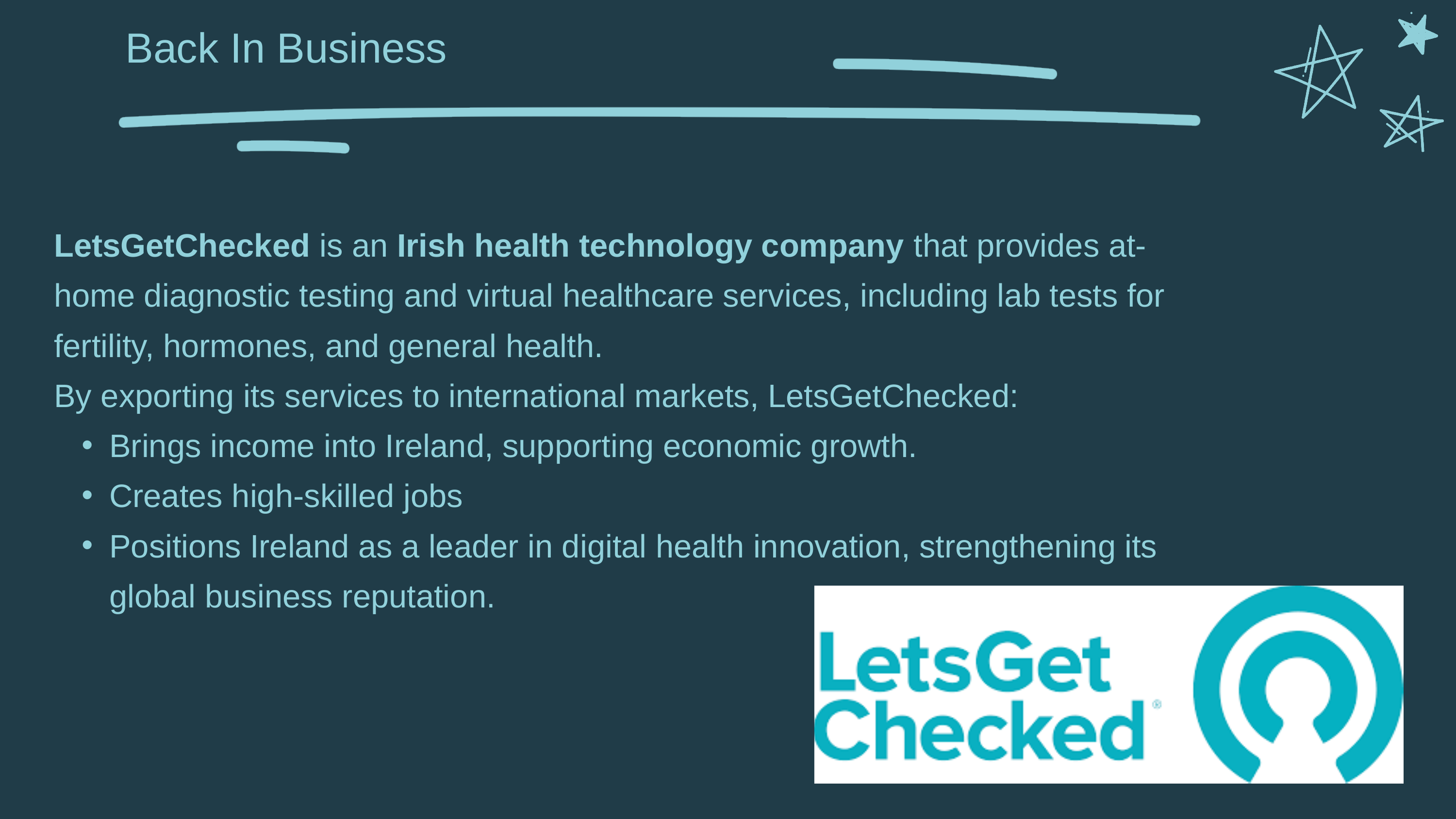

Back In Business

LetsGetChecked is an Irish health technology company that provides at-home diagnostic testing and virtual healthcare services, including lab tests for fertility, hormones, and general health.
By exporting its services to international markets, LetsGetChecked:
Brings income into Ireland, supporting economic growth.
Creates high-skilled jobs
Positions Ireland as a leader in digital health innovation, strengthening its global business reputation.